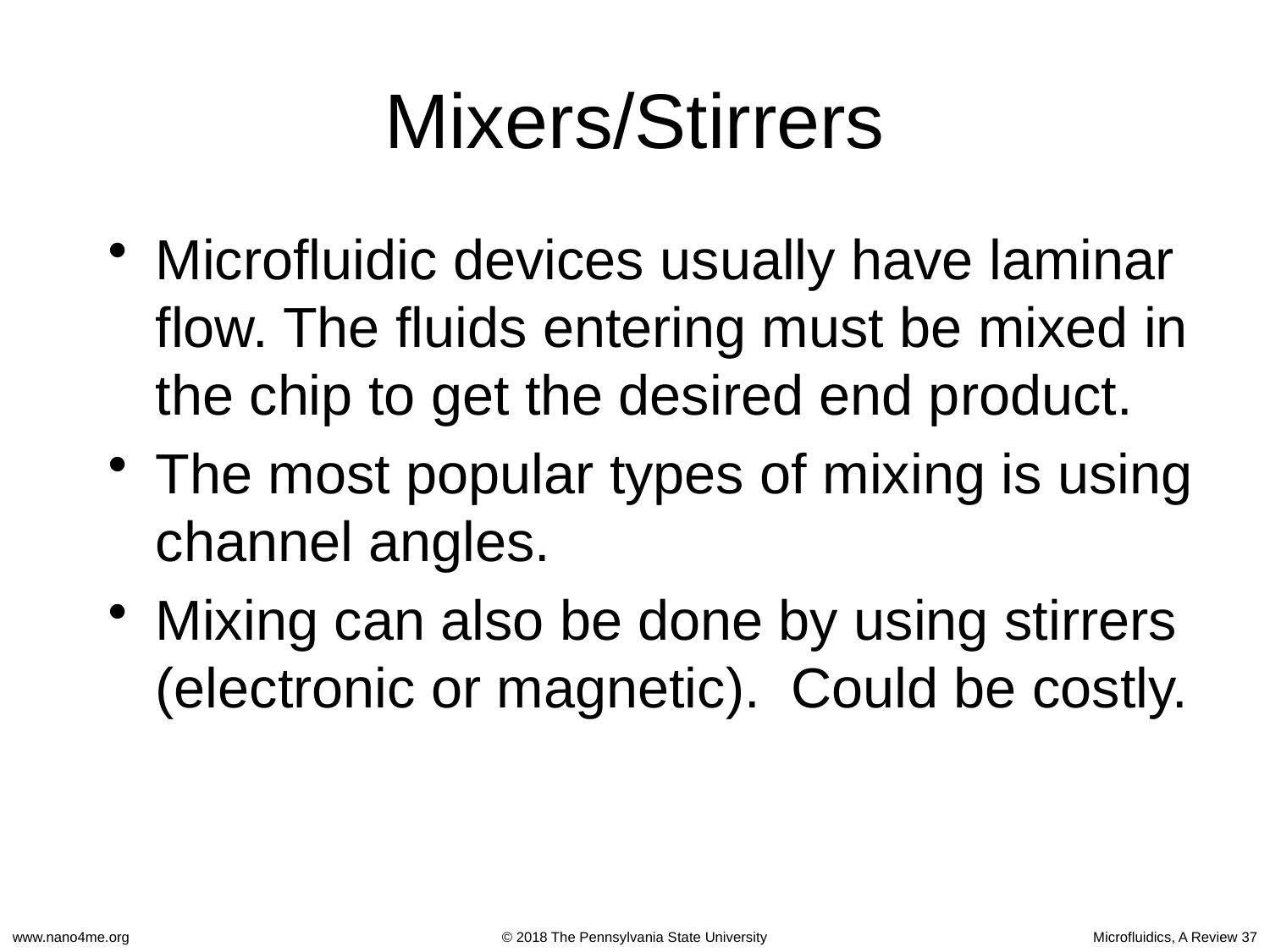

# Mixers/Stirrers
Microfluidic devices usually have laminar flow. The fluids entering must be mixed in the chip to get the desired end product.
The most popular types of mixing is using channel angles.
Mixing can also be done by using stirrers (electronic or magnetic).  Could be costly.